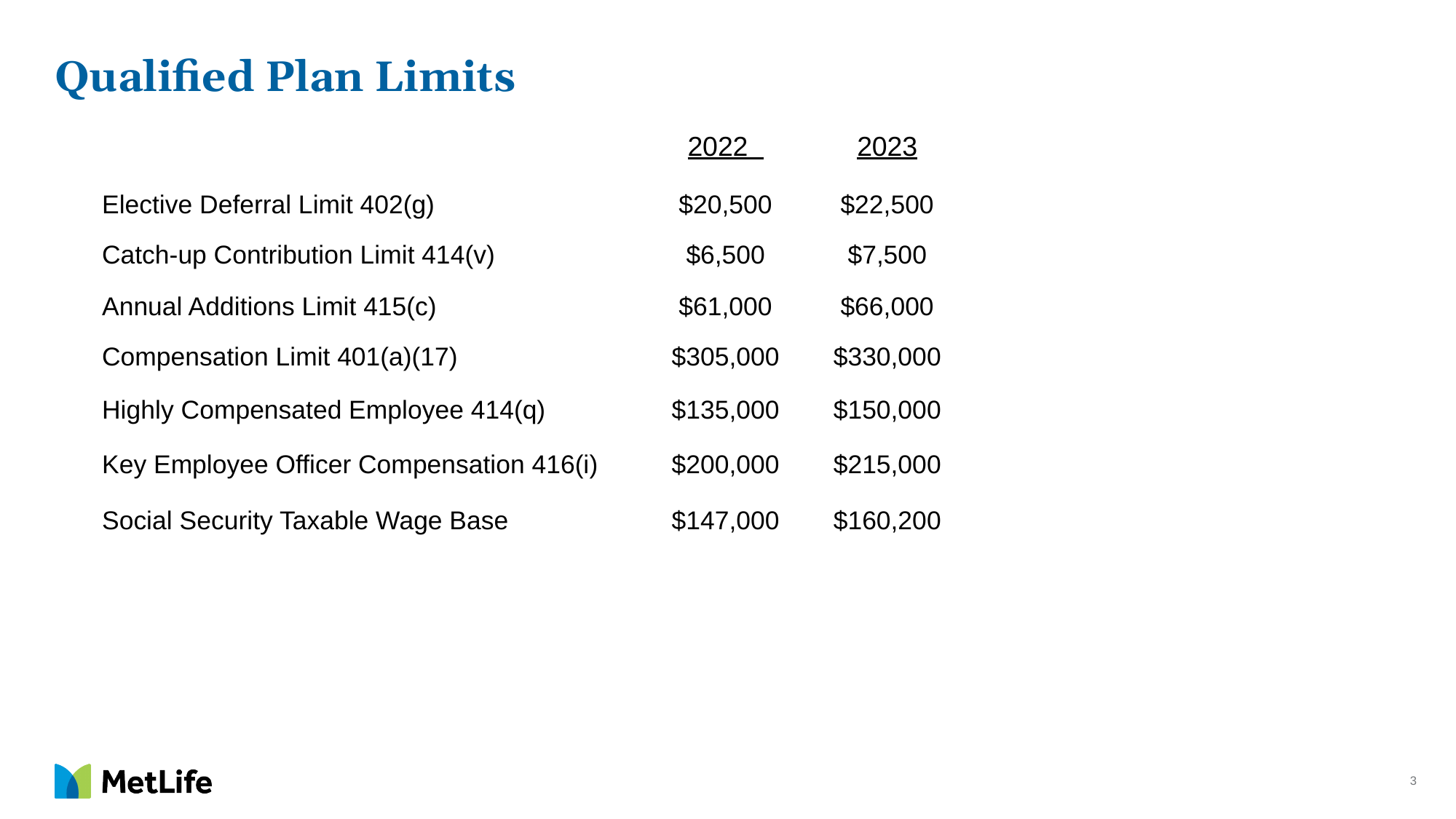

# Qualified Plan Limits
|  | 2022 | 2023 |
| --- | --- | --- |
| Elective Deferral Limit 402(g) | $20,500 | $22,500 |
| Catch-up Contribution Limit 414(v) | $6,500 | $7,500 |
| Annual Additions Limit 415(c) | $61,000 | $66,000 |
| Compensation Limit 401(a)(17) | $305,000 | $330,000 |
| Highly Compensated Employee 414(q) | $135,000 | $150,000 |
| Key Employee Officer Compensation 416(i) | $200,000 | $215,000 |
| Social Security Taxable Wage Base | $147,000 | $160,200 |